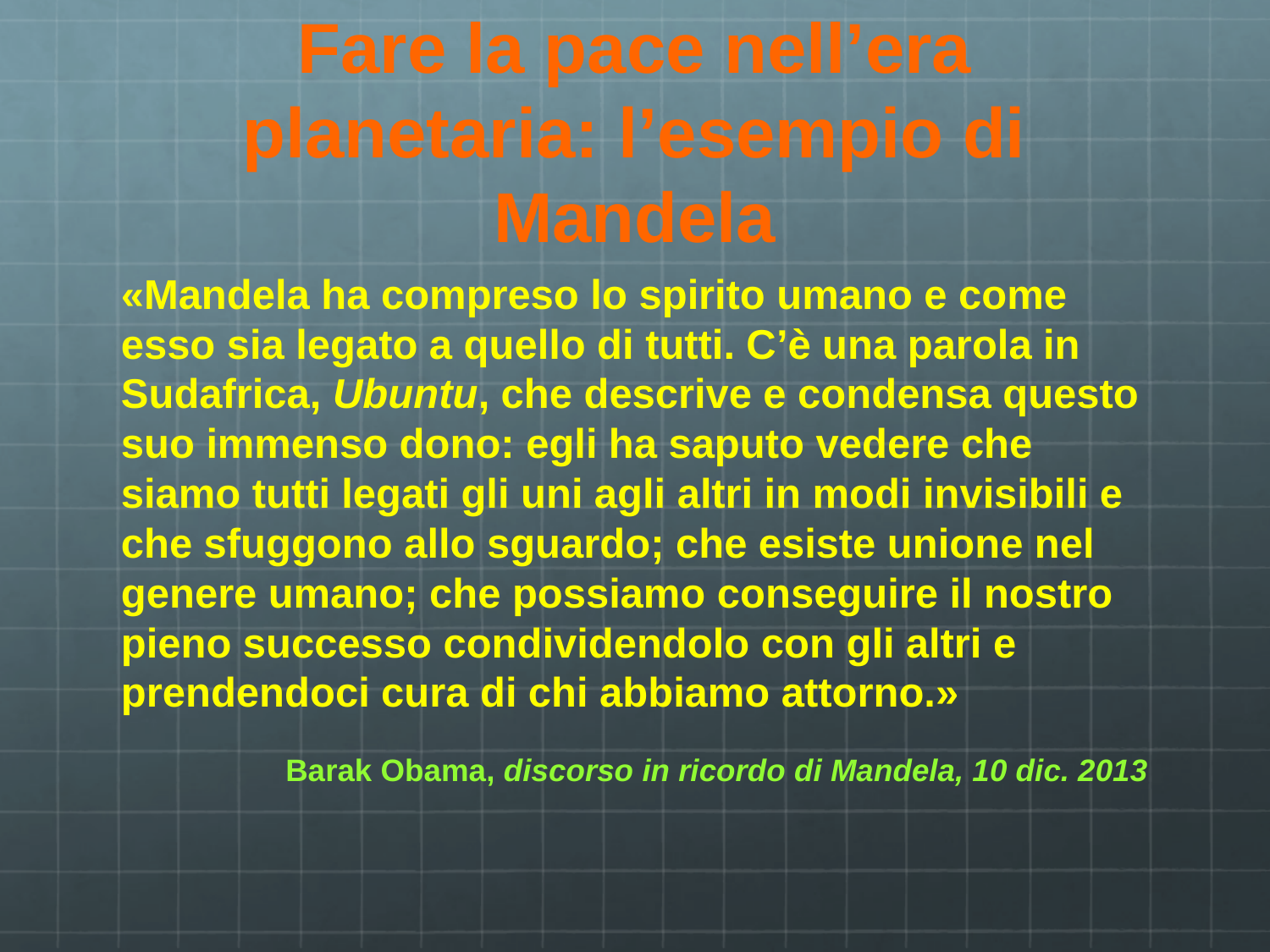

# Fare la pace nell’era planetaria: l’esempio di Mandela
«Mandela ha compreso lo spirito umano e come esso sia legato a quello di tutti. C’è una parola in Sudafrica, Ubuntu, che descrive e condensa questo suo immenso dono: egli ha saputo vedere che siamo tutti legati gli uni agli altri in modi invisibili e che sfuggono allo sguardo; che esiste unione nel genere umano; che possiamo conseguire il nostro pieno successo condividendolo con gli altri e prendendoci cura di chi abbiamo attorno.»
Barak Obama, discorso in ricordo di Mandela, 10 dic. 2013